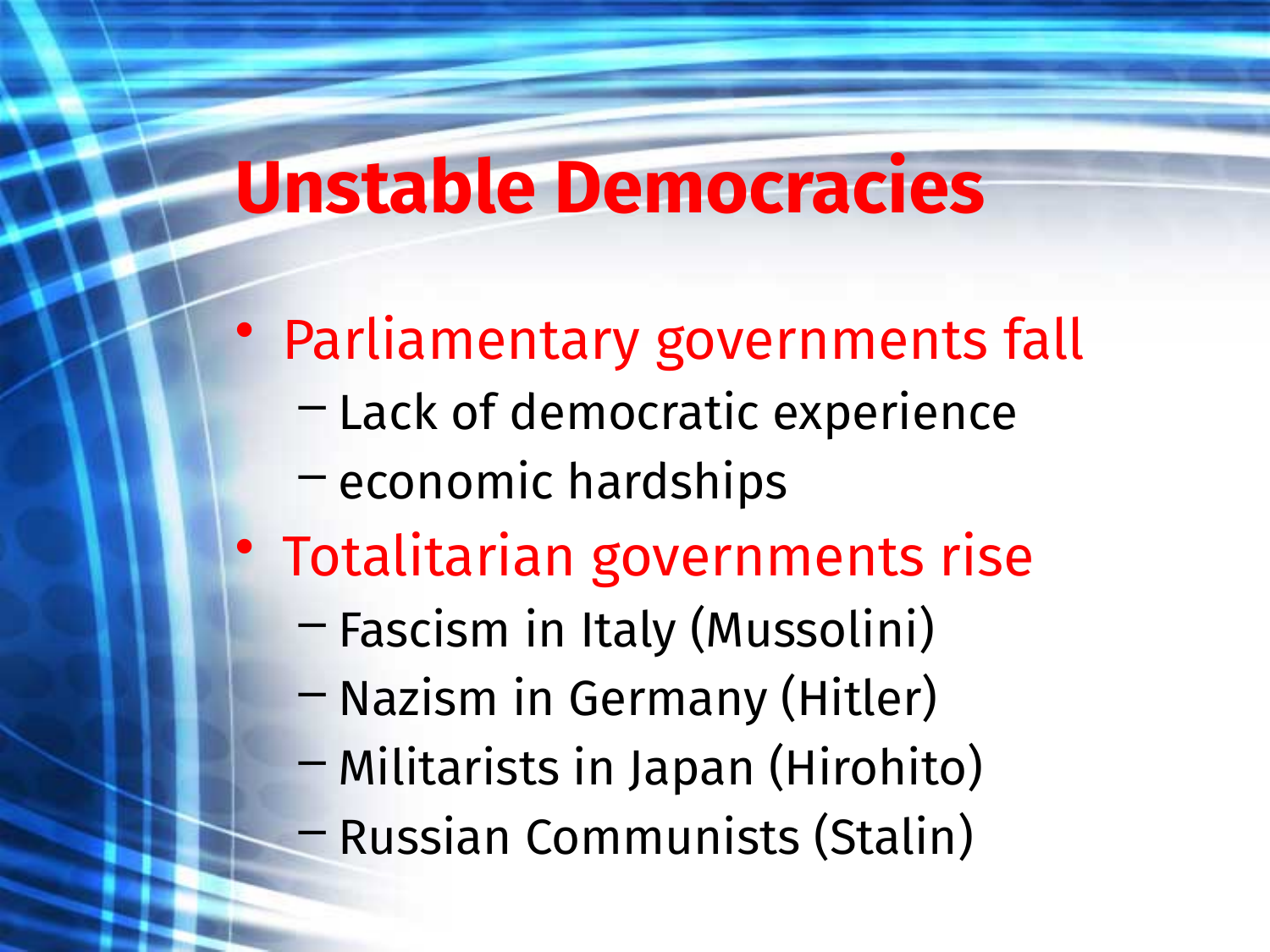

# Unstable Democracies
Parliamentary governments fall
Lack of democratic experience
economic hardships
Totalitarian governments rise
Fascism in Italy (Mussolini)
Nazism in Germany (Hitler)
Militarists in Japan (Hirohito)
Russian Communists (Stalin)